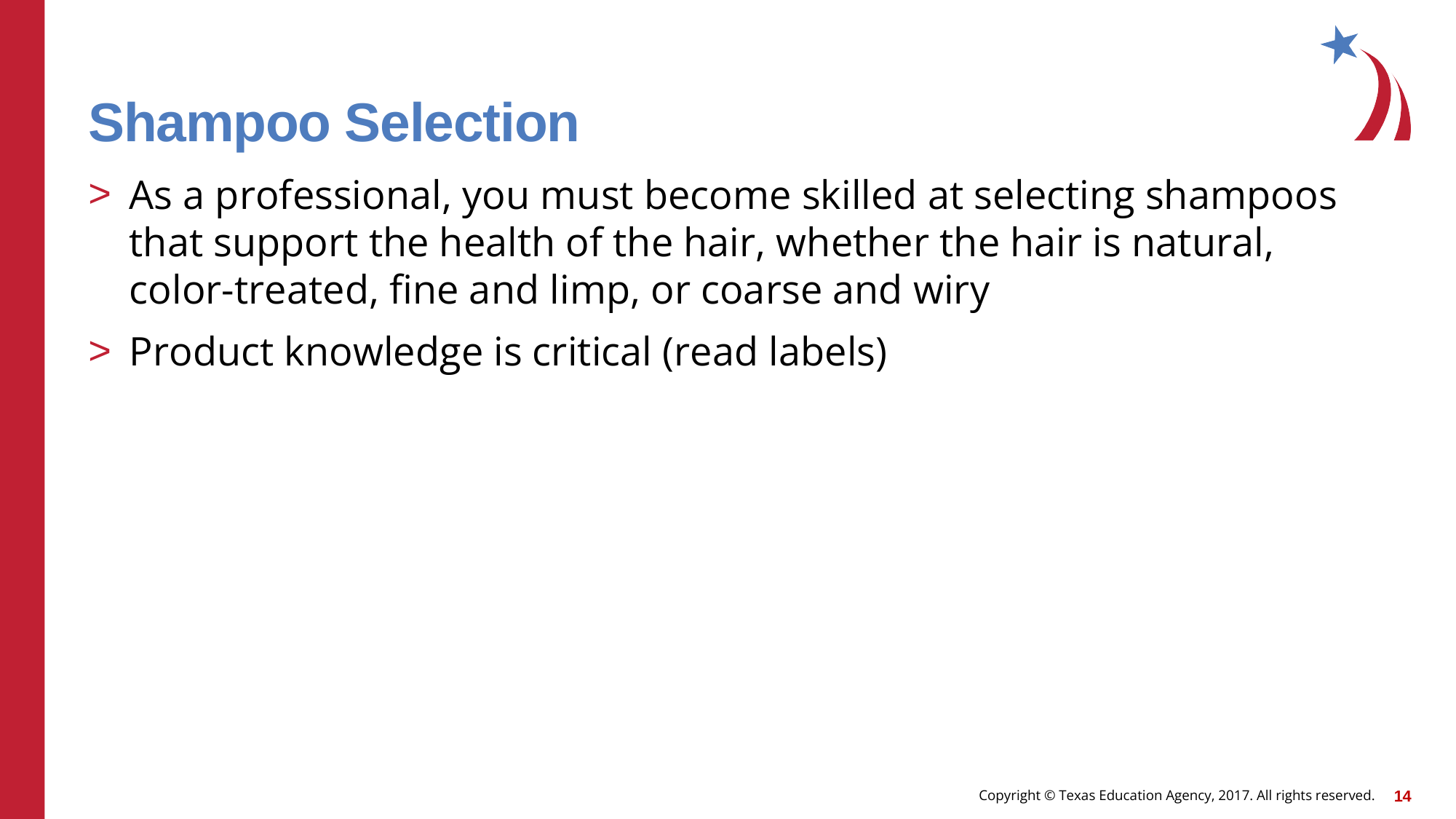

# Shampoo Selection
As a professional, you must become skilled at selecting shampoos that support the health of the hair, whether the hair is natural, color-treated, fine and limp, or coarse and wiry
Product knowledge is critical (read labels)